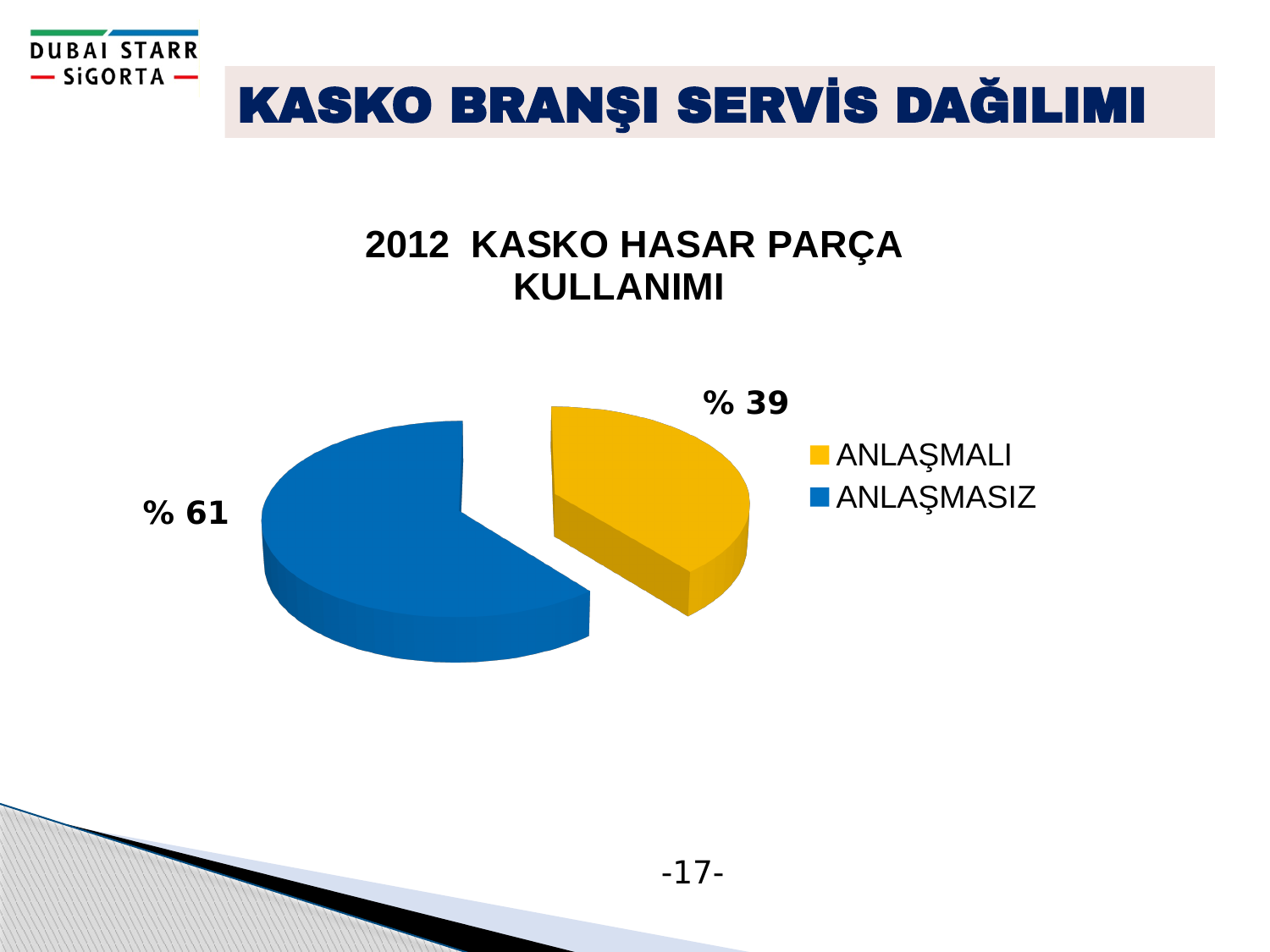

KASKO BRANŞI SERVİS DAĞILIMI

[unsupported chart]

% 39
% 61
-17-